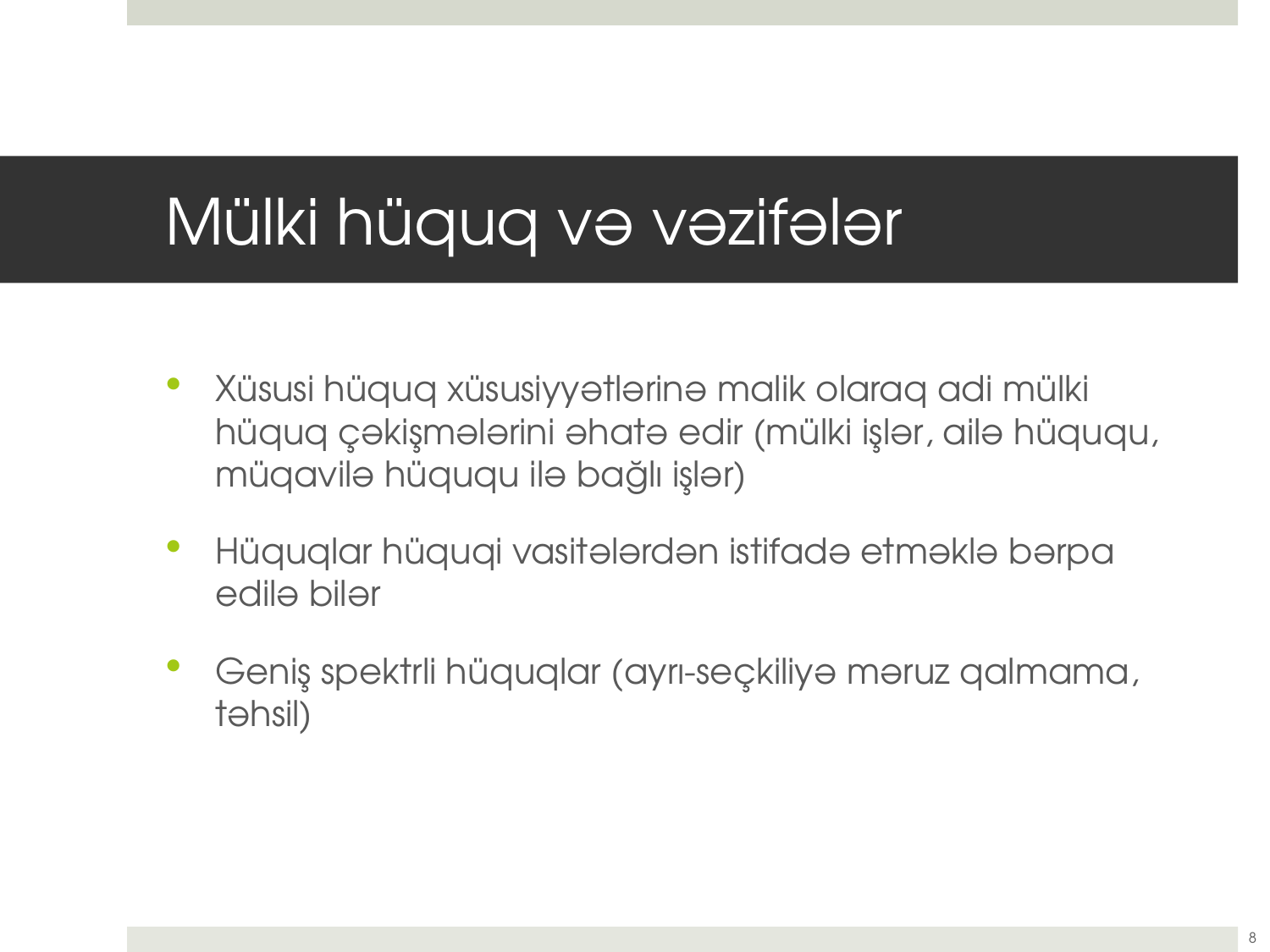

# Mülki hüquq və vəzifələr
Xüsusi hüquq xüsusiyyətlərinə malik olaraq adi mülki hüquq çəkişmələrini əhatə edir (mülki işlər, ailə hüququ, müqavilə hüququ ilə bağlı işlər)
Hüquqlar hüquqi vasitələrdən istifadə etməklə bərpa edilə bilər
Geniş spektrli hüquqlar (ayrı-seçkiliyə məruz qalmama, təhsil)

8